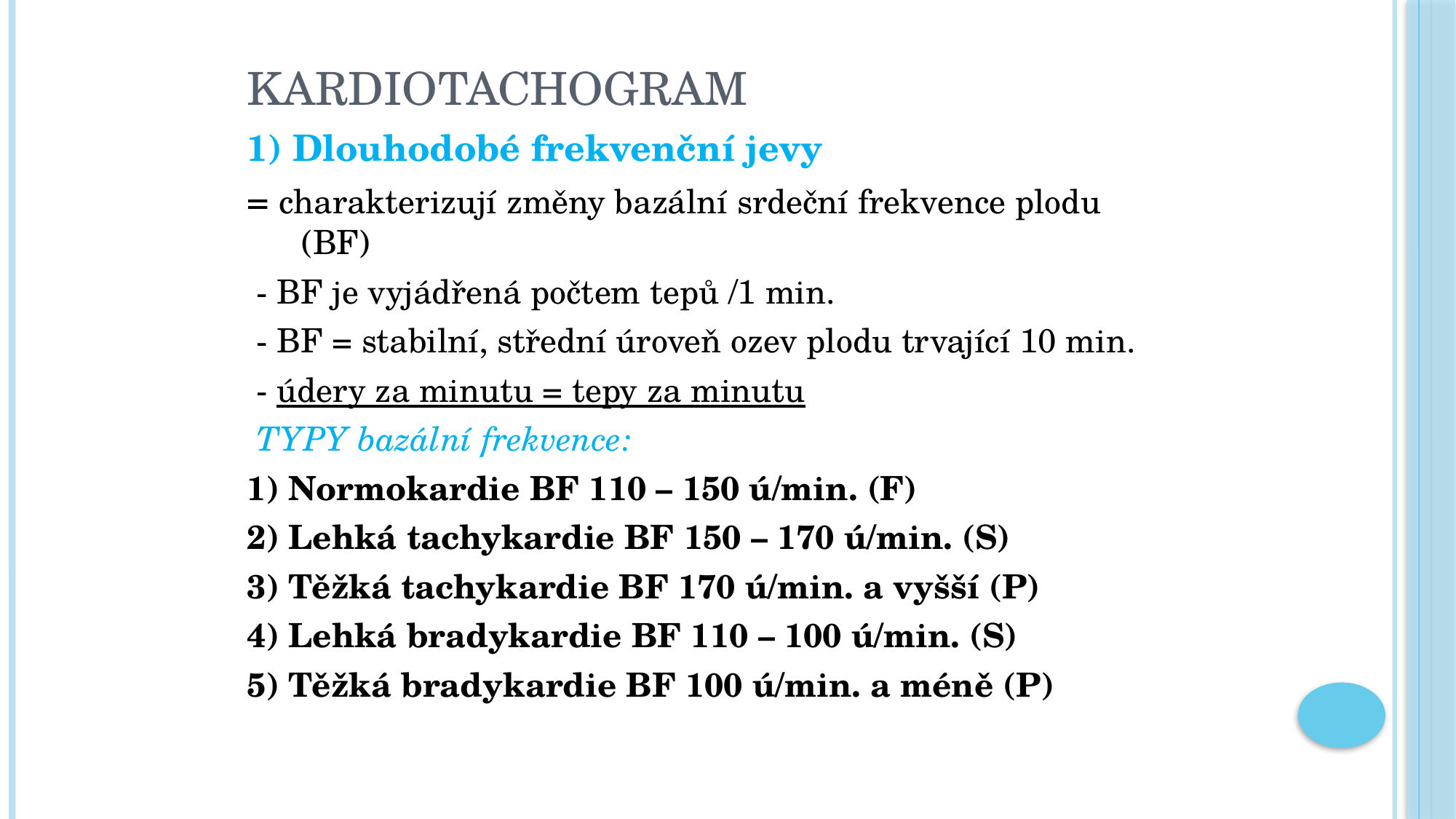

# kardiotachogram
1) Dlouhodobé frekvenční jevy
= charakterizují změny bazální srdeční frekvence plodu  (BF)
 - BF je vyjádřená počtem tepů /1 min.
 - BF = stabilní, střední úroveň ozev plodu trvající 10 min.
 - údery za minutu = tepy za minutu
 TYPY bazální frekvence:
1) Normokardie BF 110 – 150 ú/min. (F)
2) Lehká tachykardie BF 150 – 170 ú/min. (S)
3) Těžká tachykardie BF 170 ú/min. a vyšší (P)
4) Lehká bradykardie BF 110 – 100 ú/min. (S)
5) Těžká bradykardie BF 100 ú/min. a méně (P)